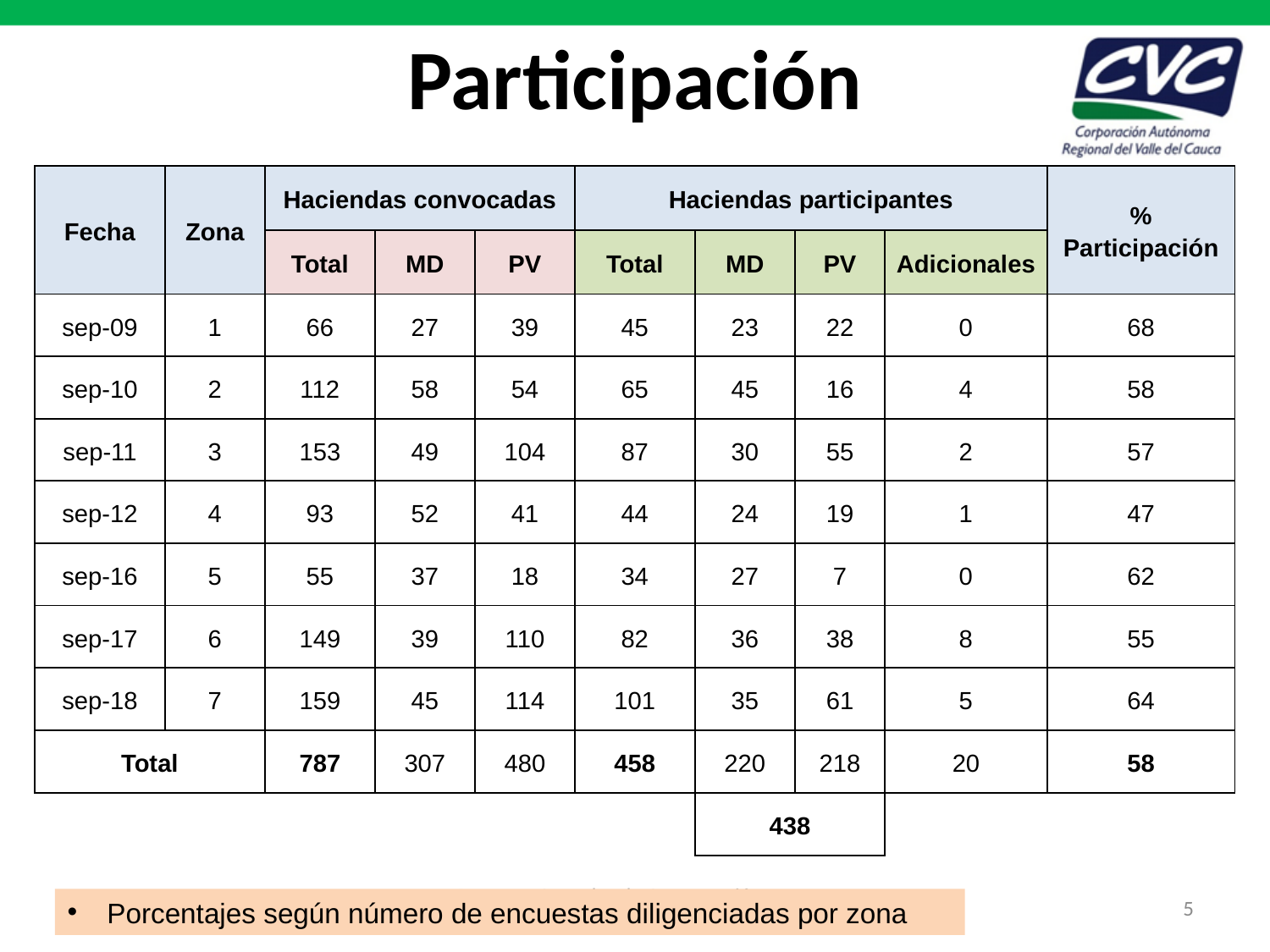

# Participación
| Fecha |  | Zona | Haciendas convocadas |  |  | Haciendas participantes |  |  |  | % Participación |
| --- | --- | --- | --- | --- | --- | --- | --- | --- | --- | --- |
|  |  |  | Total | MD | PV | Total | MD | PV | Adicionales |  |
| sep-09 |  | 1 | 66 | 27 | 39 | 45 | 23 | 22 | 0 | 68 |
| sep-10 |  | 2 | 112 | 58 | 54 | 65 | 45 | 16 | 4 | 58 |
| sep-11 |  | 3 | 153 | 49 | 104 | 87 | 30 | 55 | 2 | 57 |
| sep-12 |  | 4 | 93 | 52 | 41 | 44 | 24 | 19 | 1 | 47 |
| sep-16 |  | 5 | 55 | 37 | 18 | 34 | 27 | 7 | 0 | 62 |
| sep-17 |  | 6 | 149 | 39 | 110 | 82 | 36 | 38 | 8 | 55 |
| sep-18 |  | 7 | 159 | 45 | 114 | 101 | 35 | 61 | 5 | 64 |
| Total |  |  | 787 | 307 | 480 | 458 | 220 | 218 | 20 | 58 |
|  |  |  |  |  |  |  | 438 |  |  |  |
Proyecto Corredor de Conservación y uso sostenible del sistema río Cauca
5
Porcentajes según número de encuestas diligenciadas por zona